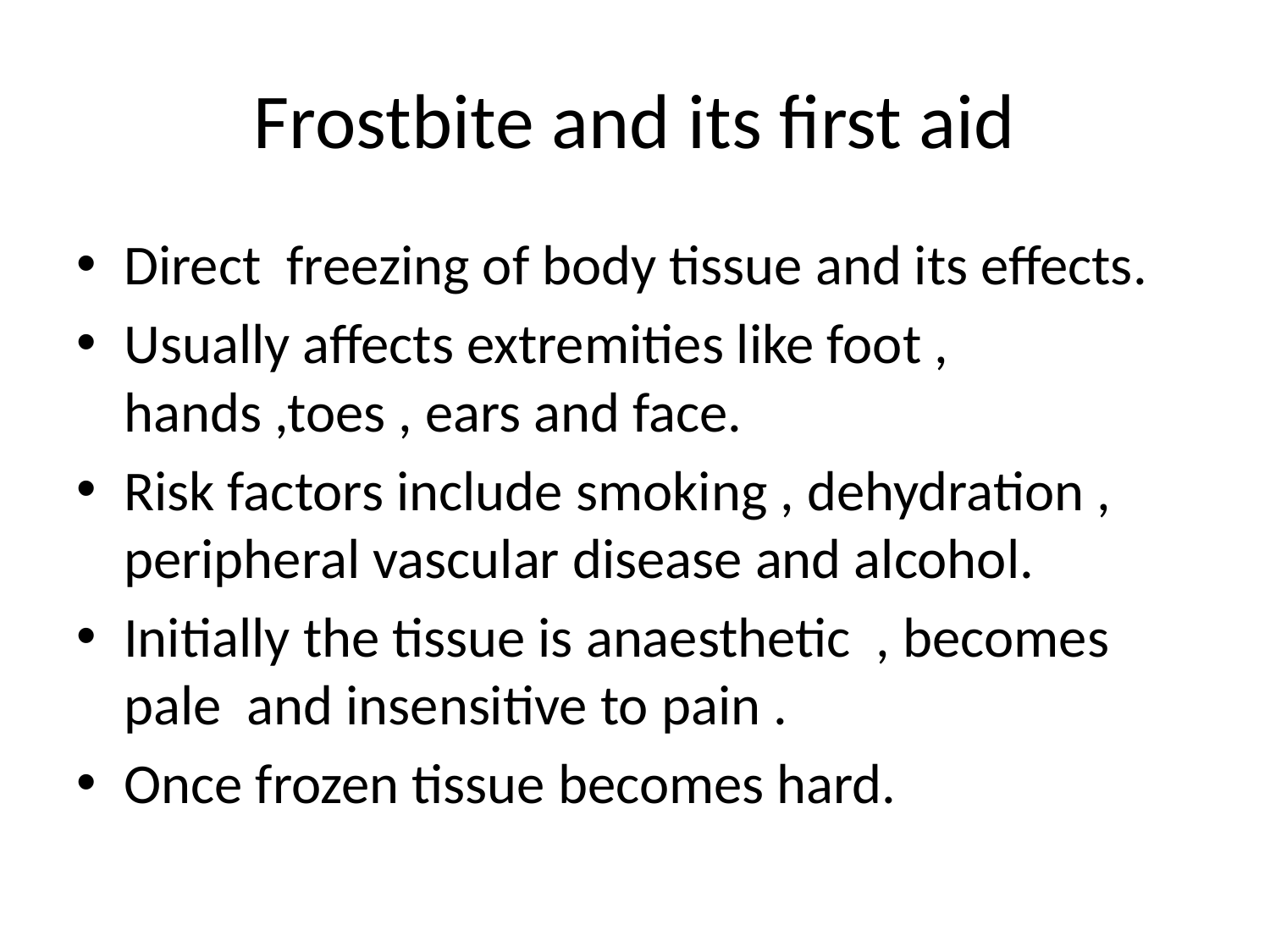

# Frostbite and its first aid
Direct  freezing of body tissue and its effects.
Usually affects extremities like foot , hands ,toes , ears and face.
Risk factors include smoking , dehydration , peripheral vascular disease and alcohol.
Initially the tissue is anaesthetic  , becomes pale  and insensitive to pain .
Once frozen tissue becomes hard.